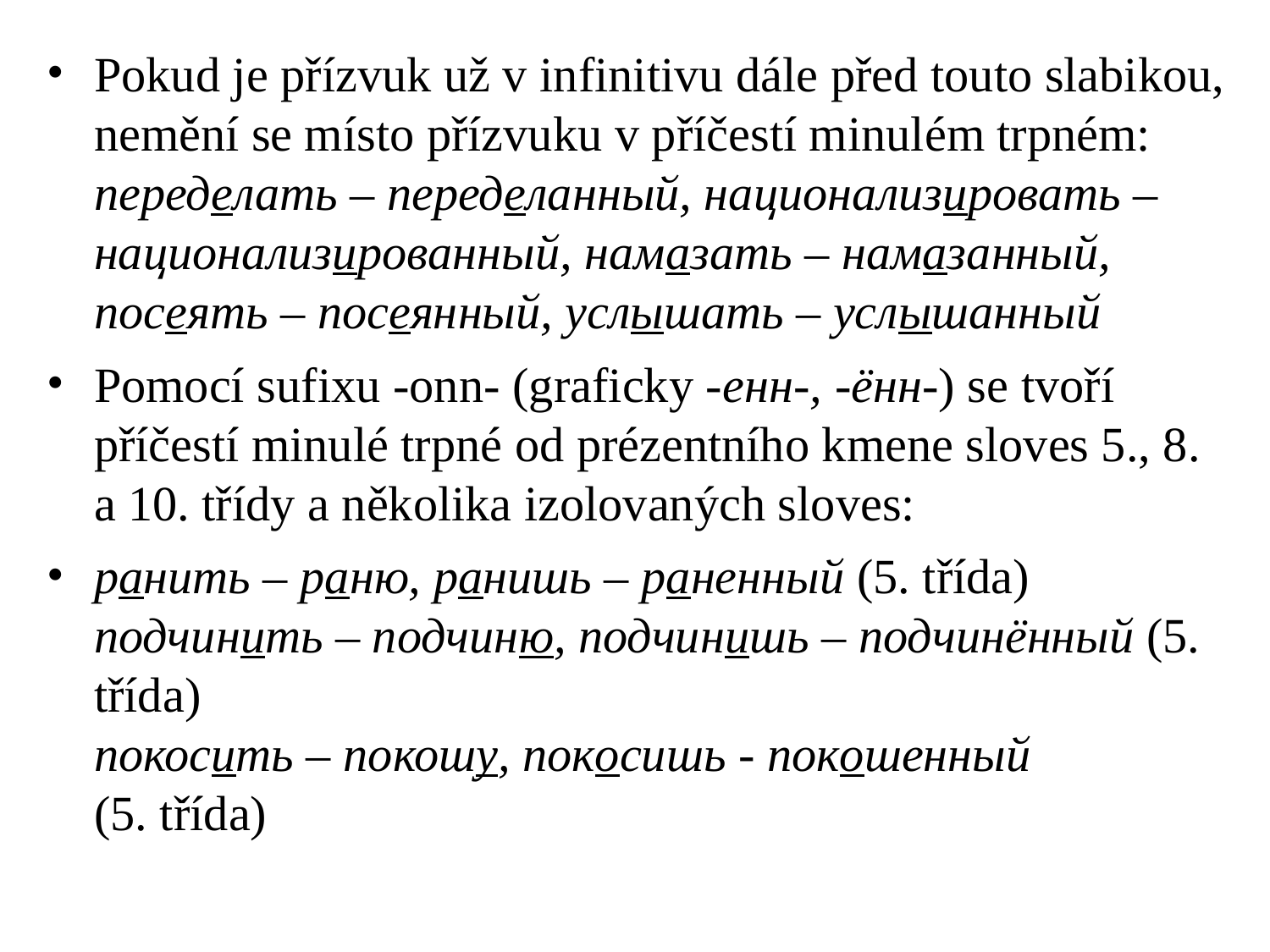

# Pokud je přízvuk už v infinitivu dále před touto slabikou, nemění se místo přízvuku v příčestí minulém trpném: переделать – переделанный, национализировать – национализированный, намазать – намазанный, посеять – посеянный, услышать – услышанный
Pomocí sufixu -onn- (graficky -енн-, -ённ-) se tvoří příčestí minulé trpné od prézentního kmene sloves 5., 8. a 10. třídy a několika izolovaných sloves:
ранить – раню, ранишь – раненный (5. třída)
подчинить – подчиню, подчинишь – подчинённый (5. třída)
покосить – покошу, покосишь - покошенный
(5. třída)